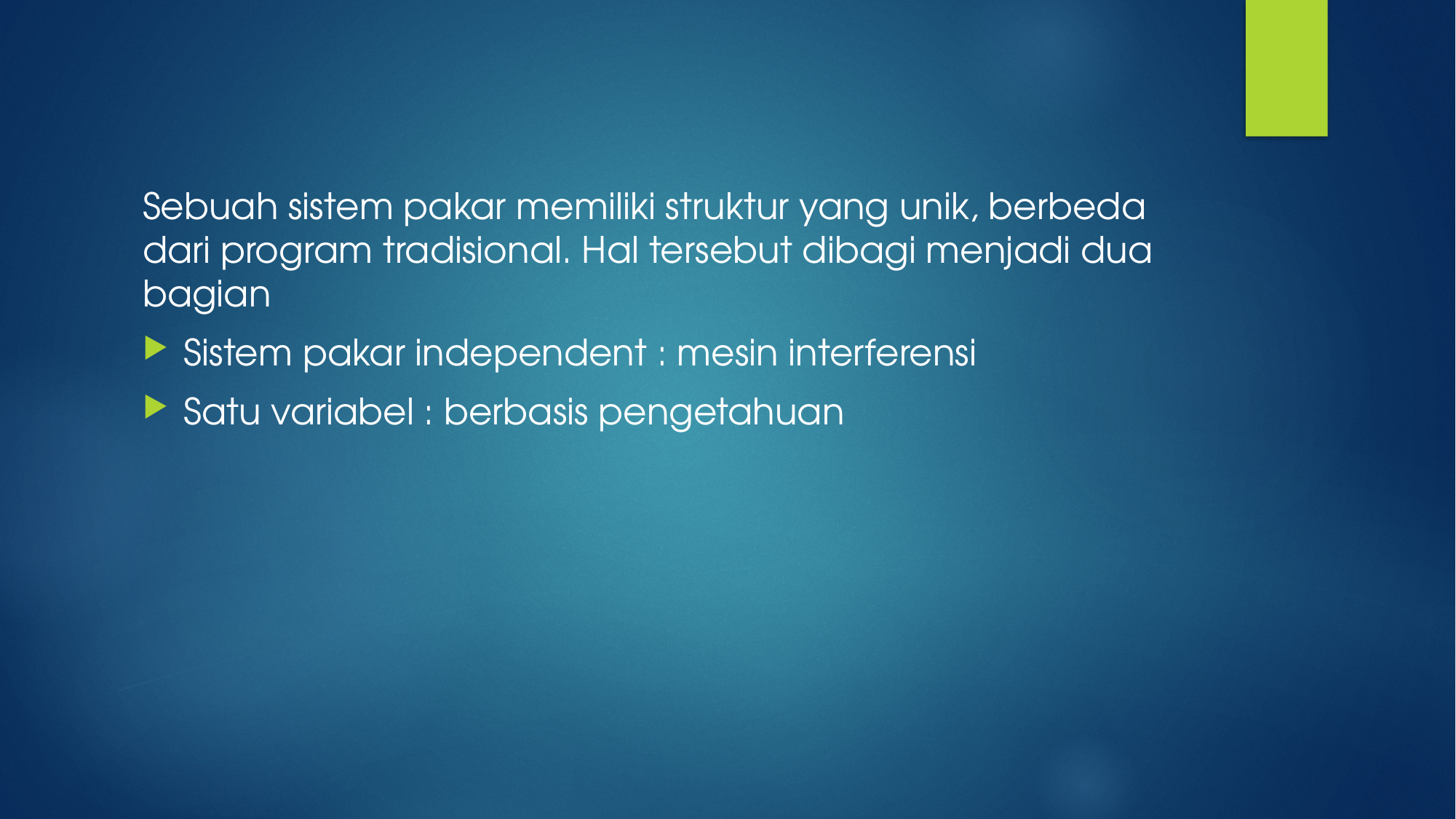

#
Sebuah sistem pakar memiliki struktur yang unik, berbeda dari program tradisional. Hal tersebut dibagi menjadi dua bagian
Sistem pakar independent : mesin interferensi
Satu variabel : berbasis pengetahuan